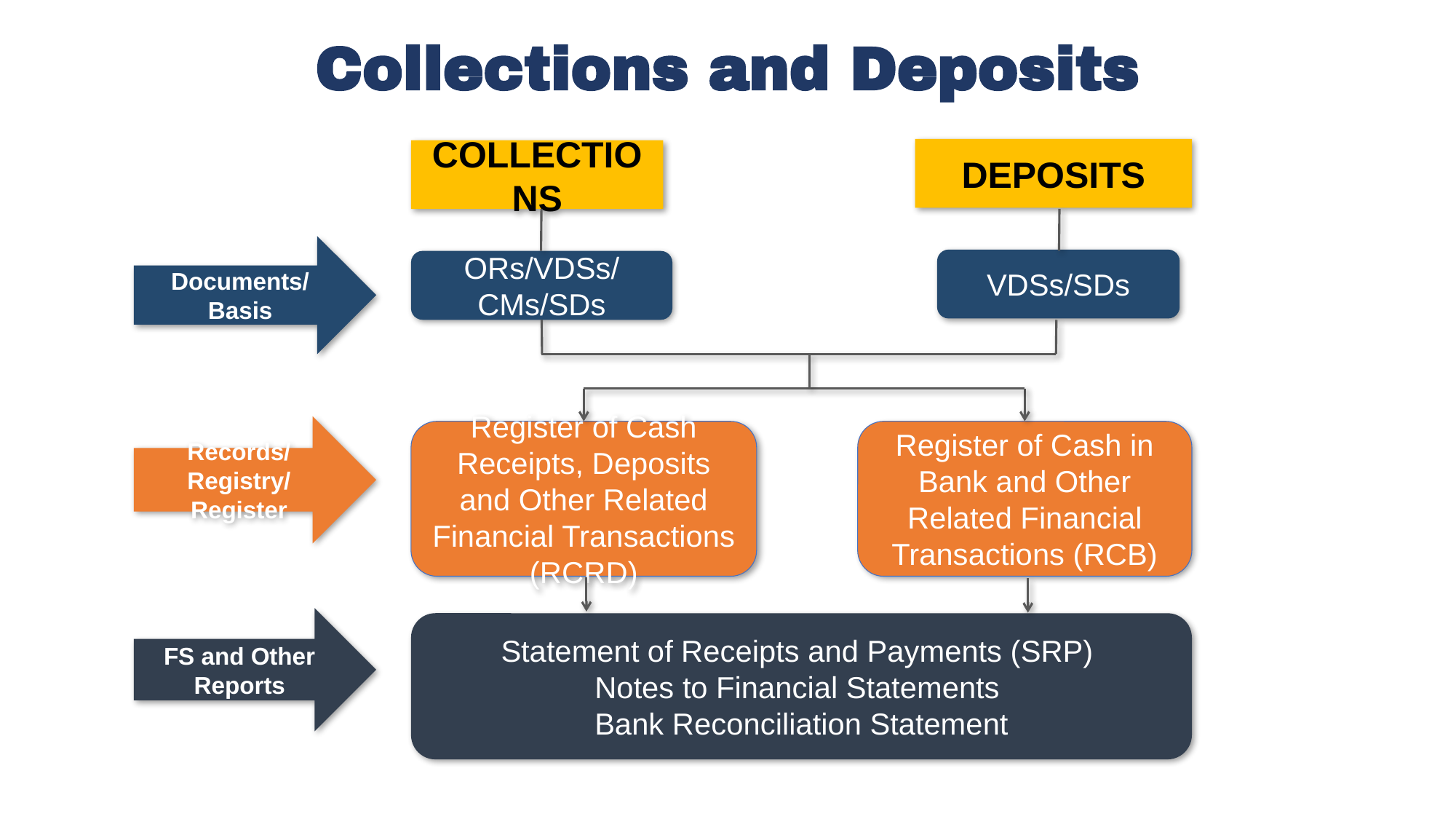

Collections and Deposits
DEPOSITS
COLLECTIONS
Documents/Basis

VDSs/SDs

ORs/VDSs/CMs/SDs
Records/Registry/ Register
Register of Cash Receipts, Deposits and Other Related Financial Transactions (RCRD)
Register of Cash in Bank and Other Related Financial Transactions (RCB)
FS and Other Reports
Statement of Receipts and Payments (SRP)
Notes to Financial Statements
Bank Reconciliation Statement